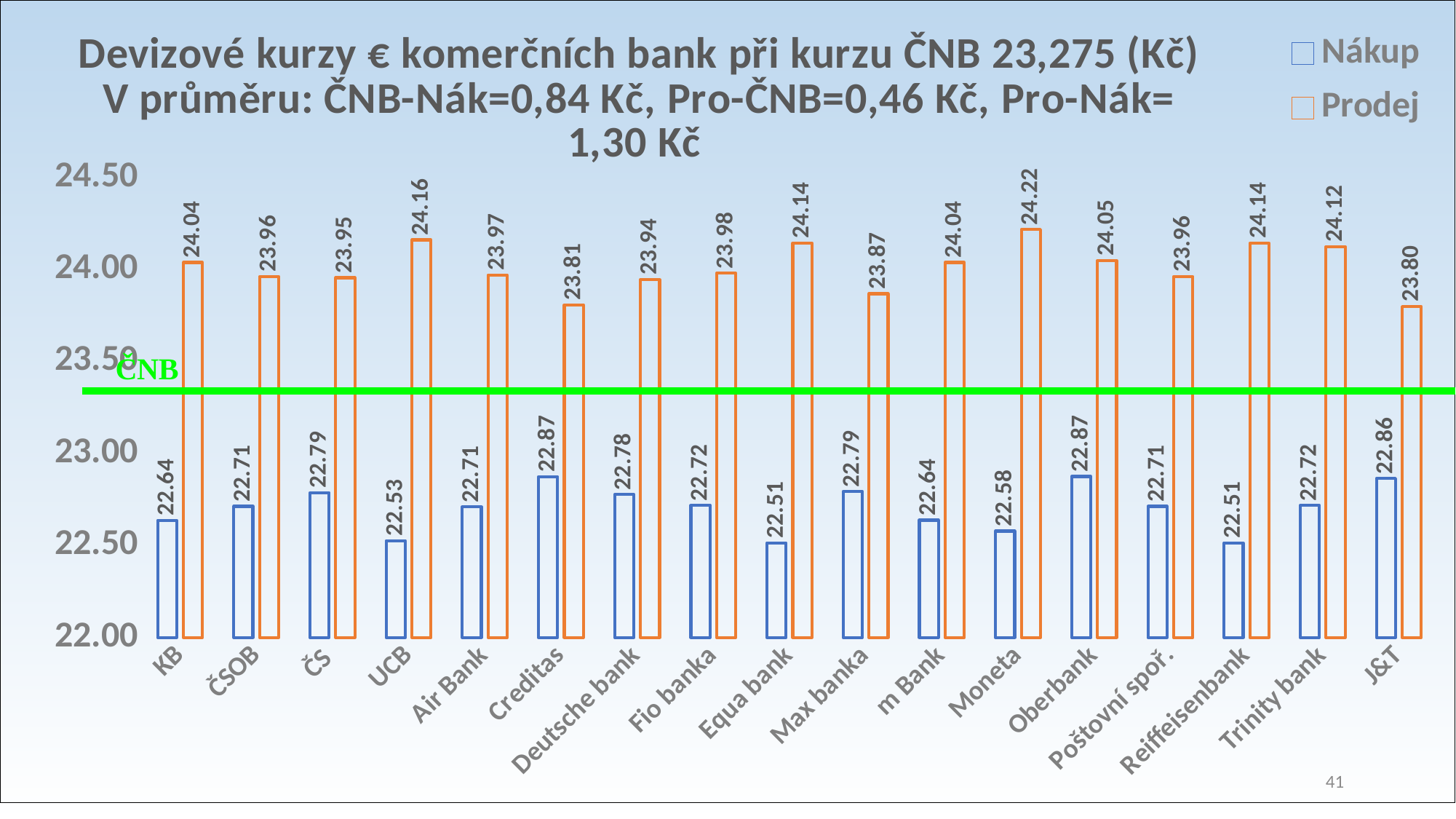

### Chart: Devizové kurzy € komerčních bank při kurzu ČNB 23,275 (Kč)
V průměru: ČNB-Nák=0,84 Kč, Pro-ČNB=0,46 Kč, Pro-Nák= 1,30 Kč

| Category |  |  |
|---|---|---|
| KB | 22.636 | 24.037 |
| ČSOB | 22.712 | 23.96 |
| ČS  | 22.786 | 23.954 |
| UCB | 22.526 | 24.159 |
| Air Bank | 22.709 | 23.969 |
| Creditas | 22.873 | 23.807 |
| Deutsche bank | 22.776 | 23.944 |
| Fio banka | 22.718 | 23.978 |
| Equa bank | 22.514 | 24.142 |
| Max banka | 22.793 | 23.867 |
| m Bank | 22.637 | 24.037 |
| Moneta | 22.578 | 24.216 |
| Oberbank | 22.874 | 24.047 |
| Poštovní spoř. | 22.712 | 23.96 |
| Reiffeisenbank | 22.514 | 24.142 |
| Trinity bank | 22.717 | 24.123 |
| J&T | 22.8638 | 23.7972 |
41